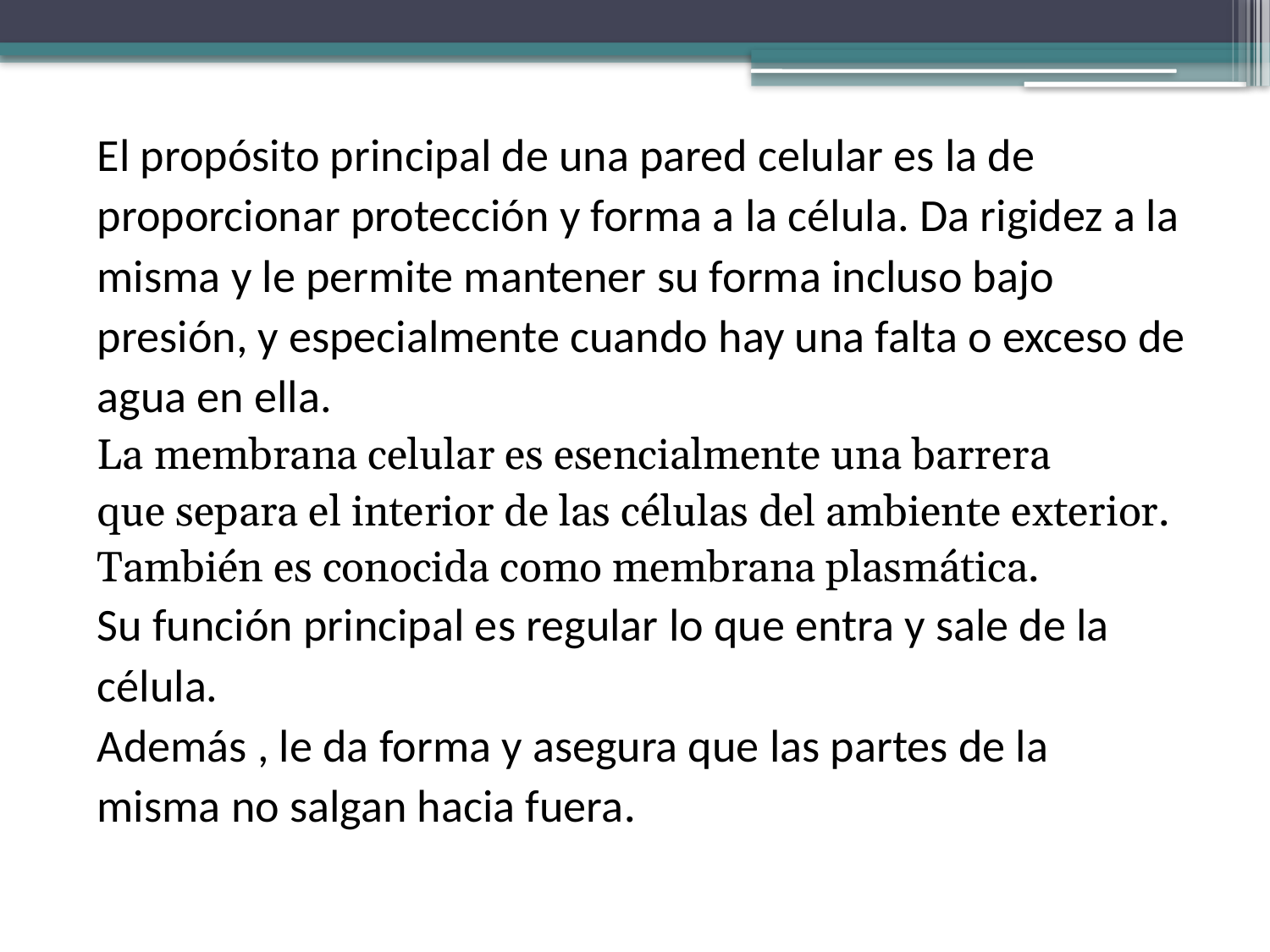

El propósito principal de una pared celular es la de
proporcionar protección y forma a la célula. Da rigidez a la
misma y le permite mantener su forma incluso bajo
presión, y especialmente cuando hay una falta o exceso de
agua en ella.
La membrana celular es esencialmente una barrera
que separa el interior de las células del ambiente exterior.
También es conocida como membrana plasmática.
Su función principal es regular lo que entra y sale de la
célula.
Además , le da forma y asegura que las partes de la
misma no salgan hacia fuera.